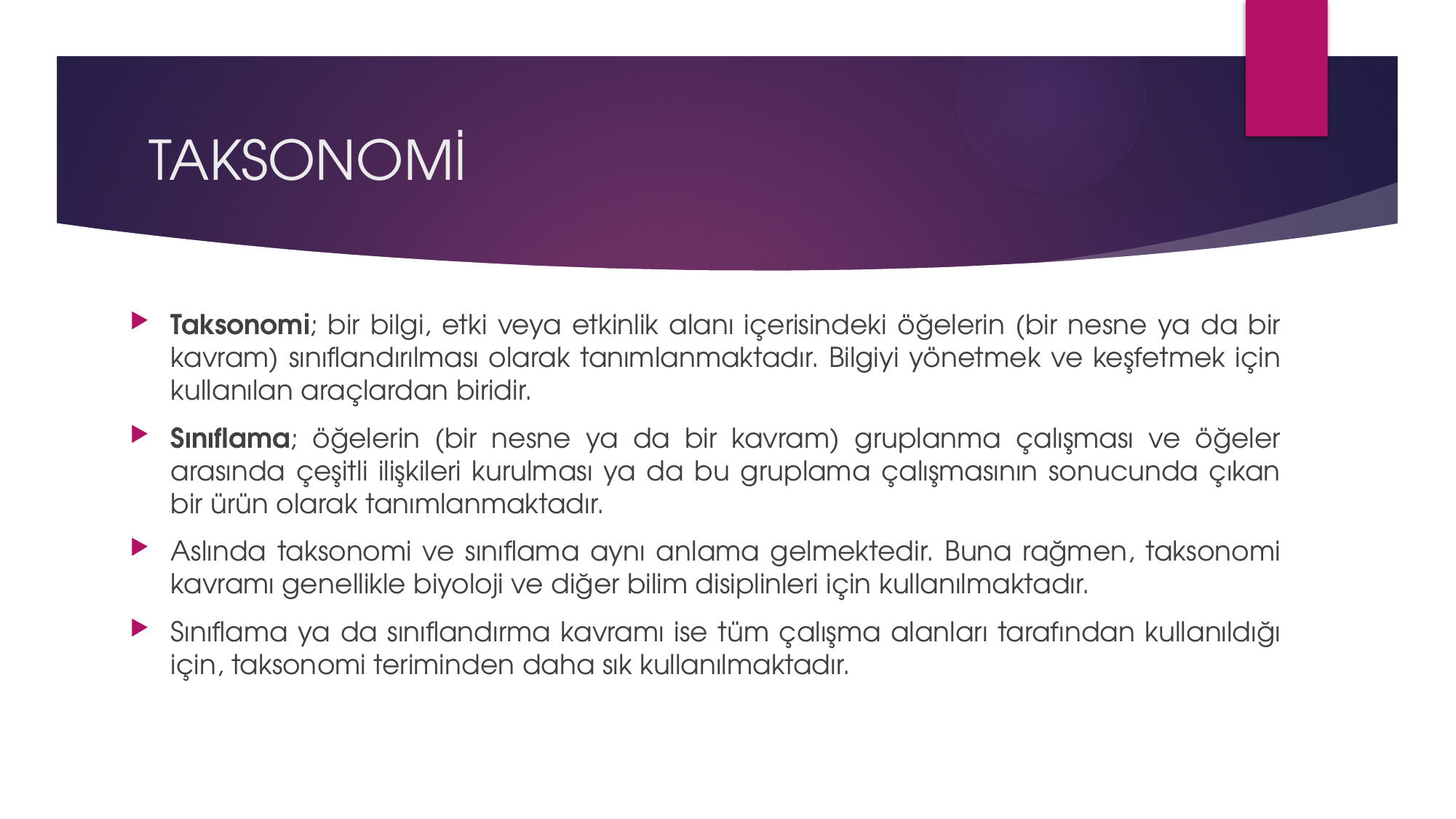

# TAKSONOMİ
Taksonomi; bir bilgi, etki veya etkinlik alanı içerisindeki öğelerin (bir nesne ya da bir kavram) sınıflandırılması olarak tanımlanmaktadır. Bilgiyi yönetmek ve keşfetmek için kullanılan araçlardan biridir.
Sınıflama; öğelerin (bir nesne ya da bir kavram) gruplanma çalışması ve öğeler arasında çeşitli ilişkileri kurulması ya da bu gruplama çalışmasının sonucunda çıkan bir ürün olarak tanımlanmaktadır.
Aslında taksonomi ve sınıflama aynı anlama gelmektedir. Buna rağmen, taksonomi kavramı genellikle biyoloji ve diğer bilim disiplinleri için kullanılmaktadır.
Sınıflama ya da sınıflandırma kavramı ise tüm çalışma alanları tarafından kullanıldığı için, taksonomi teriminden daha sık kullanılmaktadır.